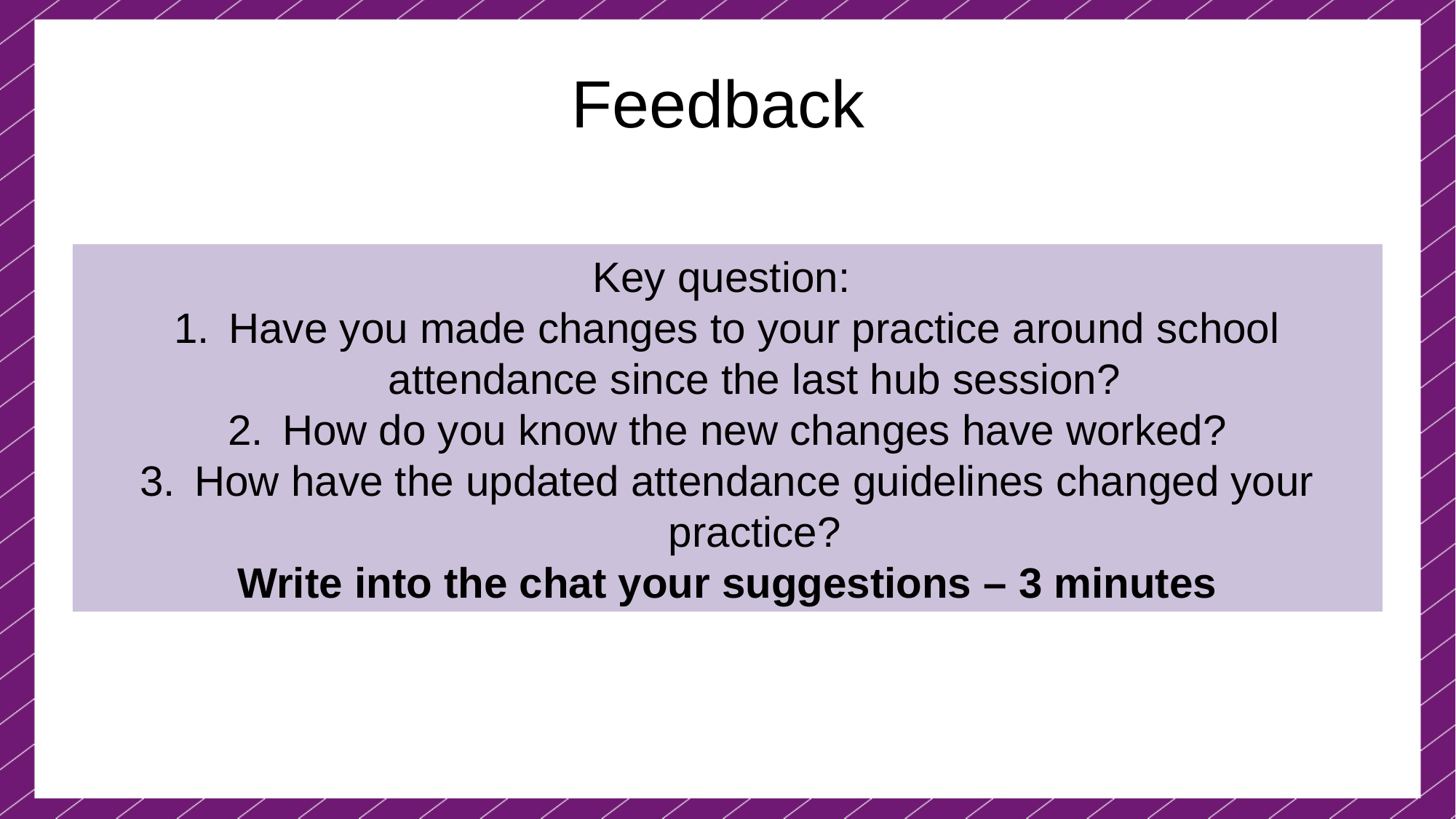

# Feedback
Key question:
Have you made changes to your practice around school attendance since the last hub session?
How do you know the new changes have worked?
How have the updated attendance guidelines changed your practice?
Write into the chat your suggestions – 3 minutes